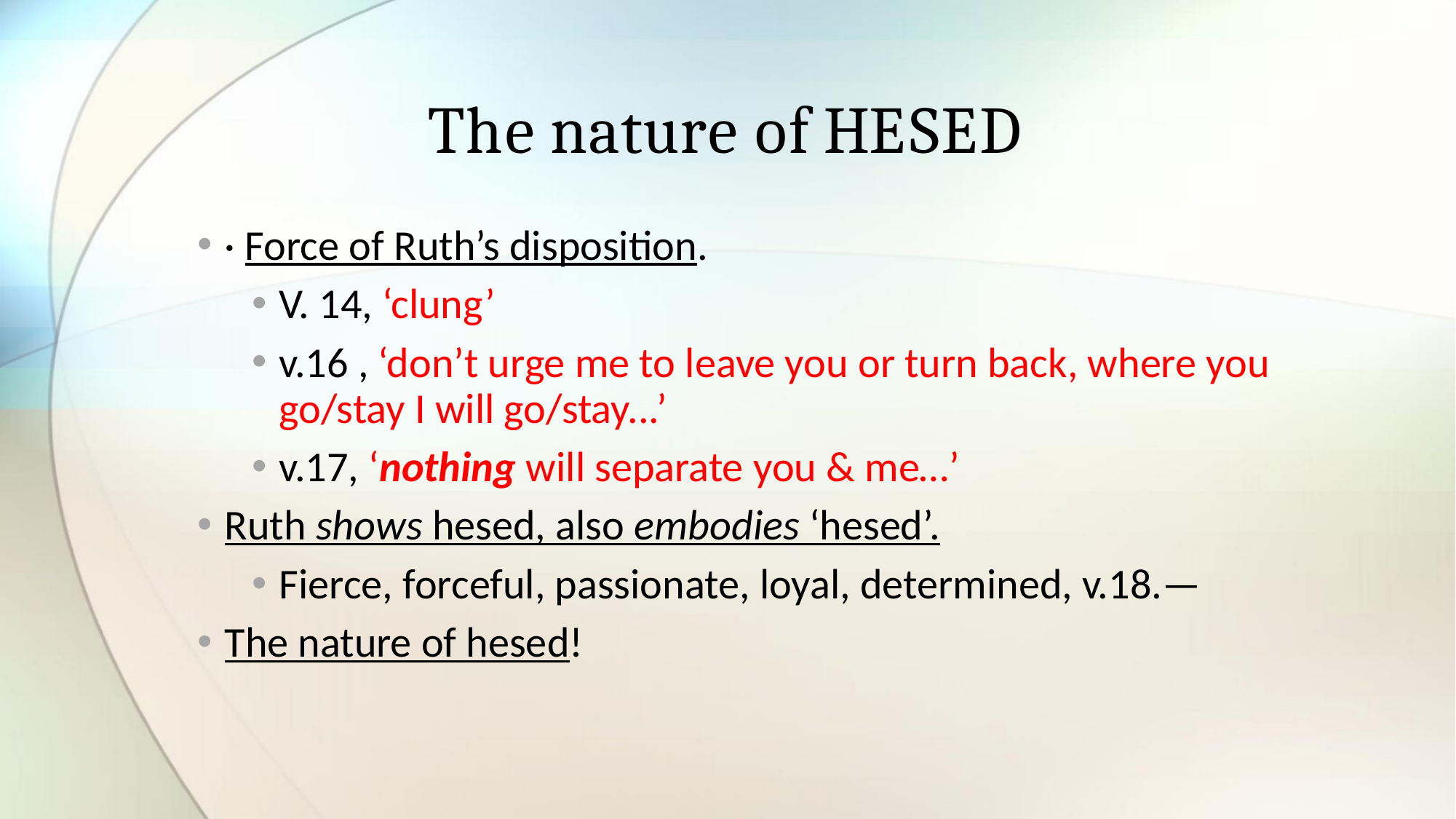

# The nature of HESED
· Force of Ruth’s disposition.
V. 14, ‘clung’
v.16 , ‘don’t urge me to leave you or turn back, where you go/stay I will go/stay...’
v.17, ‘nothing will separate you & me…’
Ruth shows hesed, also embodies ‘hesed’.
Fierce, forceful, passionate, loyal, determined, v.18.—
The nature of hesed!